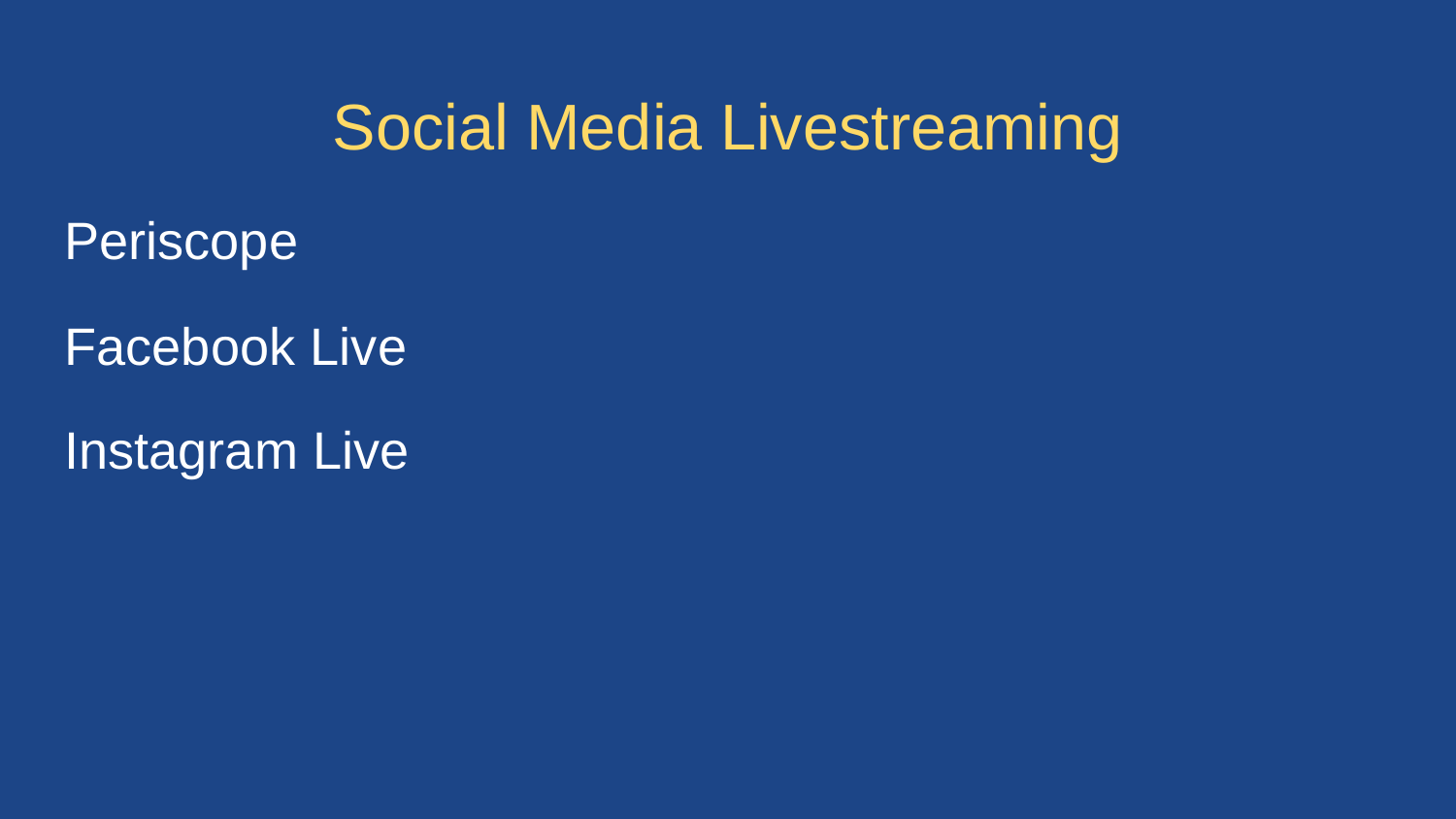

# Social Media Livestreaming
Periscope
Facebook Live
Instagram Live